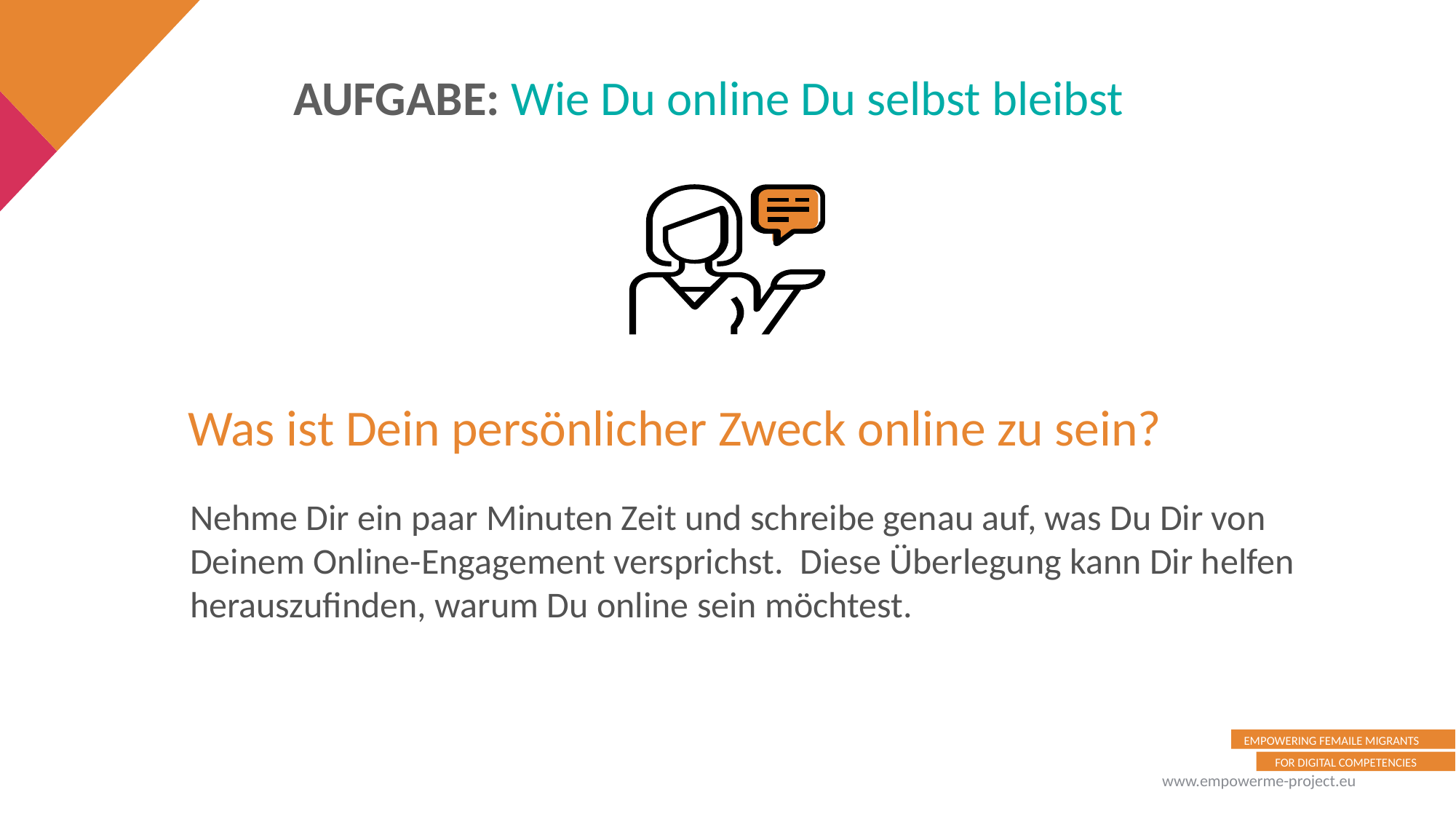

AUFGABE: Wie Du online Du selbst bleibst

Was ist Dein persönlicher Zweck online zu sein?
Nehme Dir ein paar Minuten Zeit und schreibe genau auf, was Du Dir von Deinem Online-Engagement versprichst.  Diese Überlegung kann Dir helfen herauszufinden, warum Du online sein möchtest.
www.empowerme-project.eu